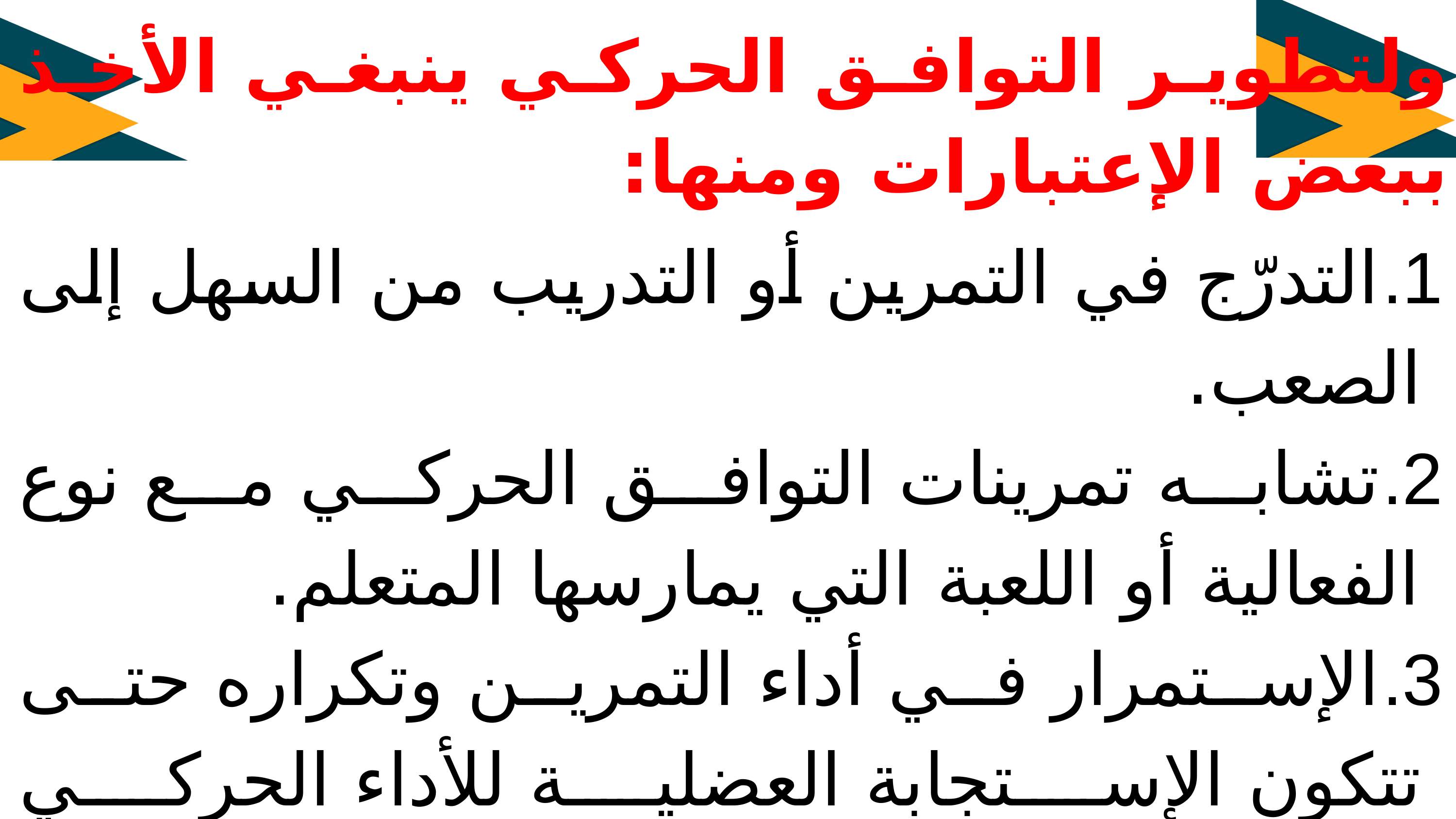

ولتطوير التوافق الحركي ينبغي الأخذ ببعض الإعتبارات ومنها:
التدرّج في التمرين أو التدريب من السهل إلى الصعب.
تشابه تمرينات التوافق الحركي مع نوع الفعالية أو اللعبة التي يمارسها المتعلم.
الإستمرار في أداء التمرين وتكراره حتى تتكون الإستجابة العضلية للأداء الحركي بمستوىً عالٍ لأنَّ التوافق يحتاج إلى ذلك.